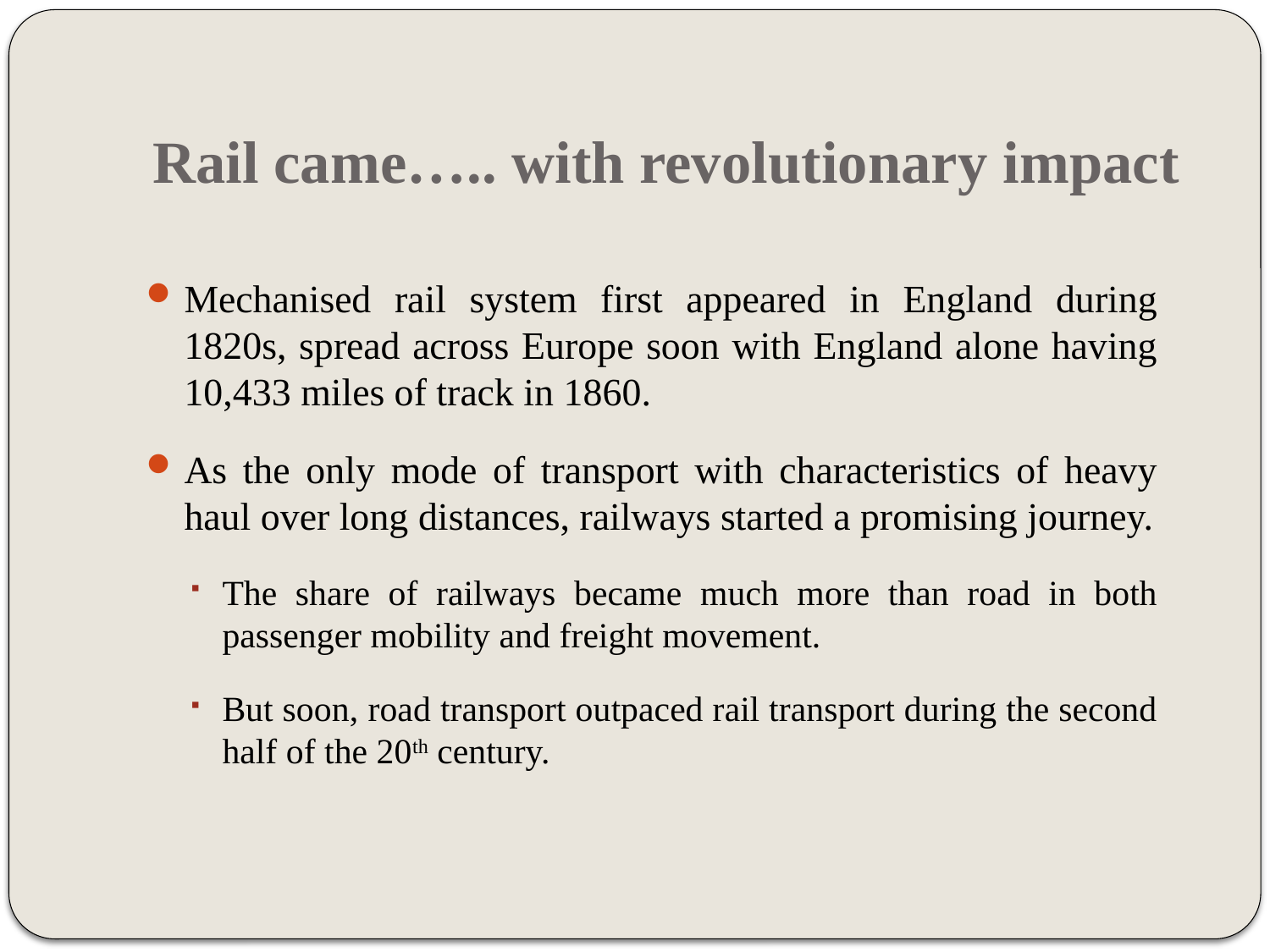

# Rail came….. with revolutionary impact
Mechanised rail system first appeared in England during 1820s, spread across Europe soon with England alone having 10,433 miles of track in 1860.
As the only mode of transport with characteristics of heavy haul over long distances, railways started a promising journey.
The share of railways became much more than road in both passenger mobility and freight movement.
But soon, road transport outpaced rail transport during the second half of the 20th century.